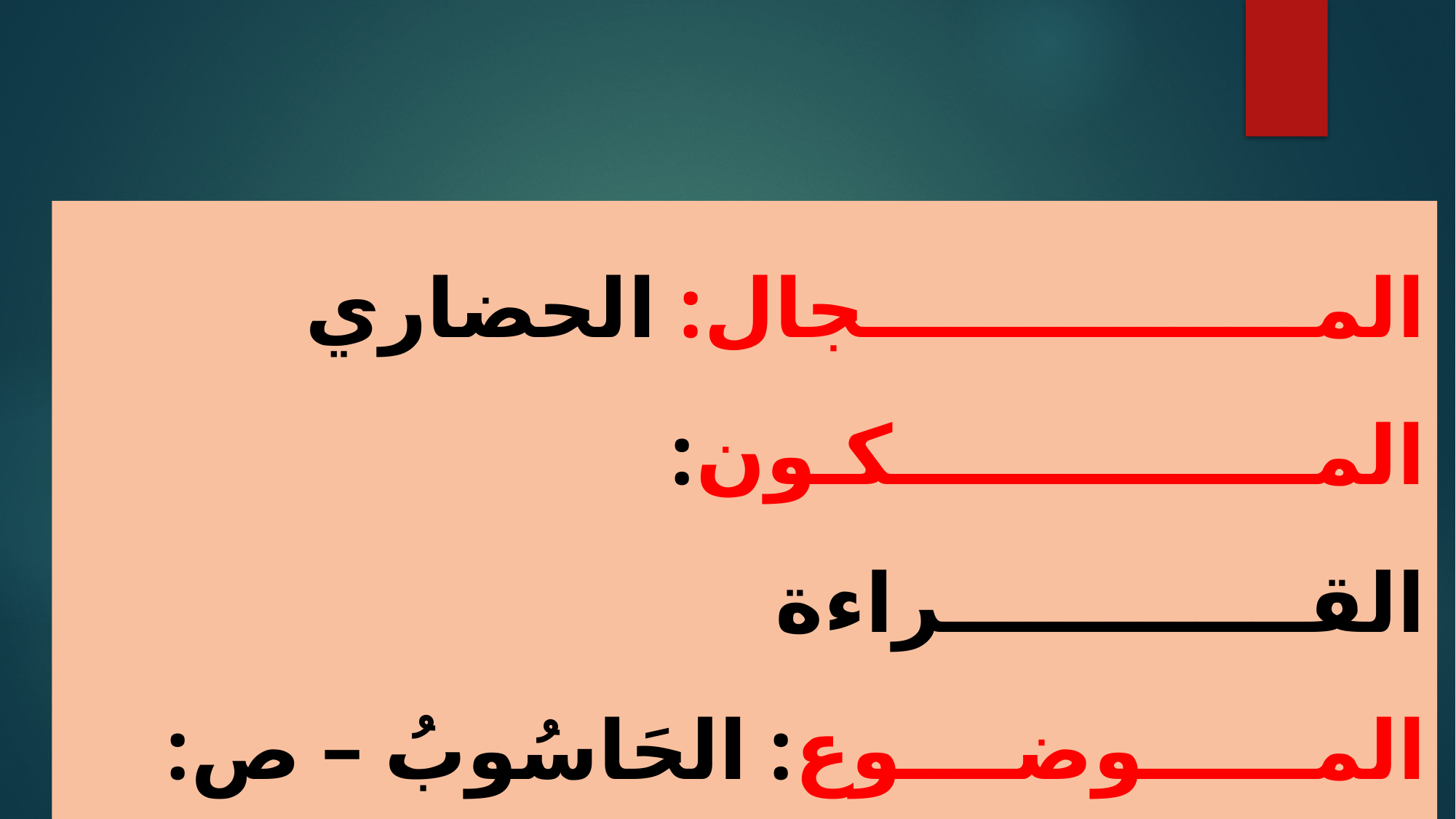

المــــــــــــــــجال: الحضاري
المـــــــــــــــكـون: القـــــــــــــراءة
المــــــوضــــوع: الحَاسُوبُ – ص: 92